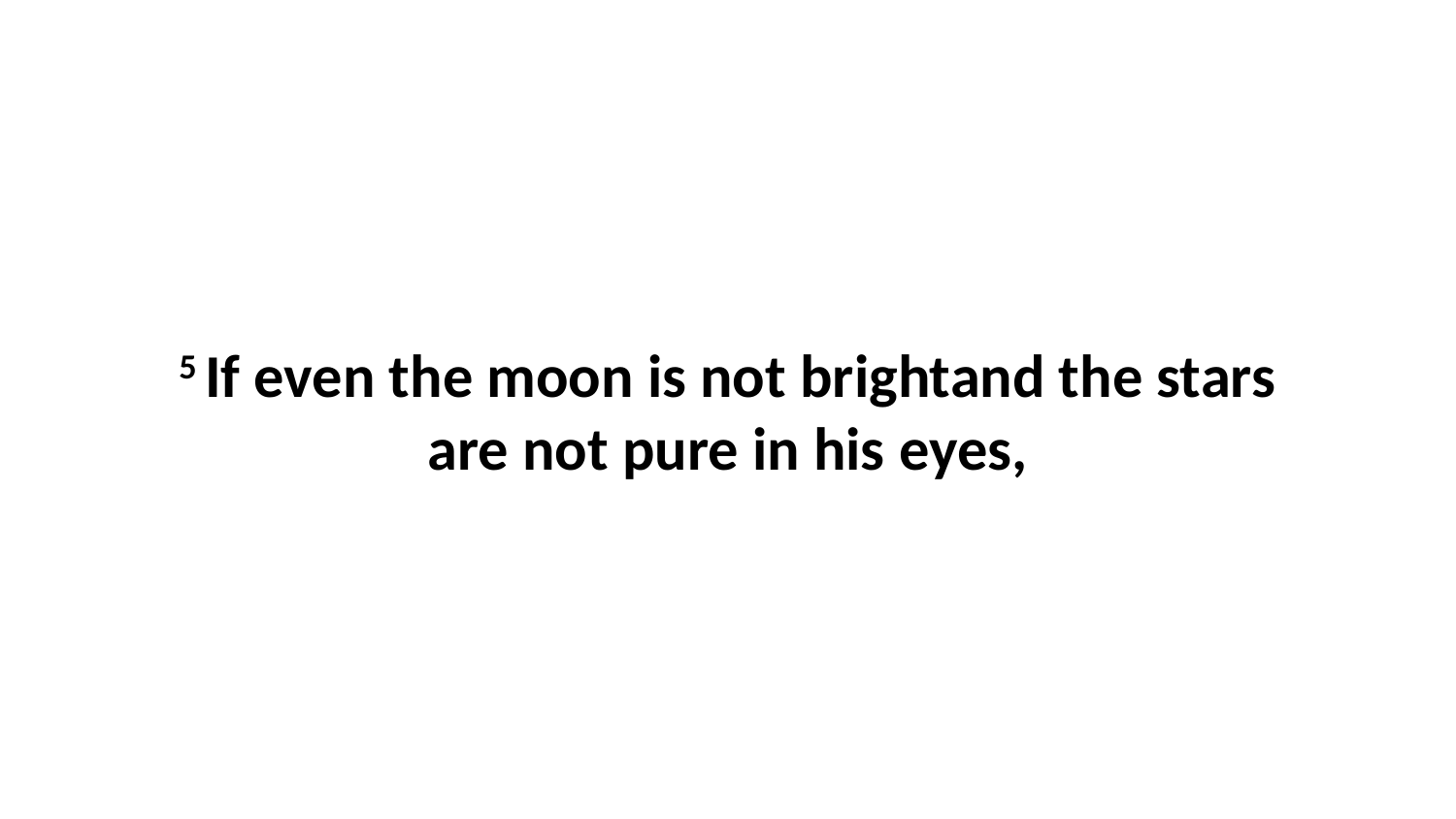

5 If even the moon is not brightand the stars are not pure in his eyes,